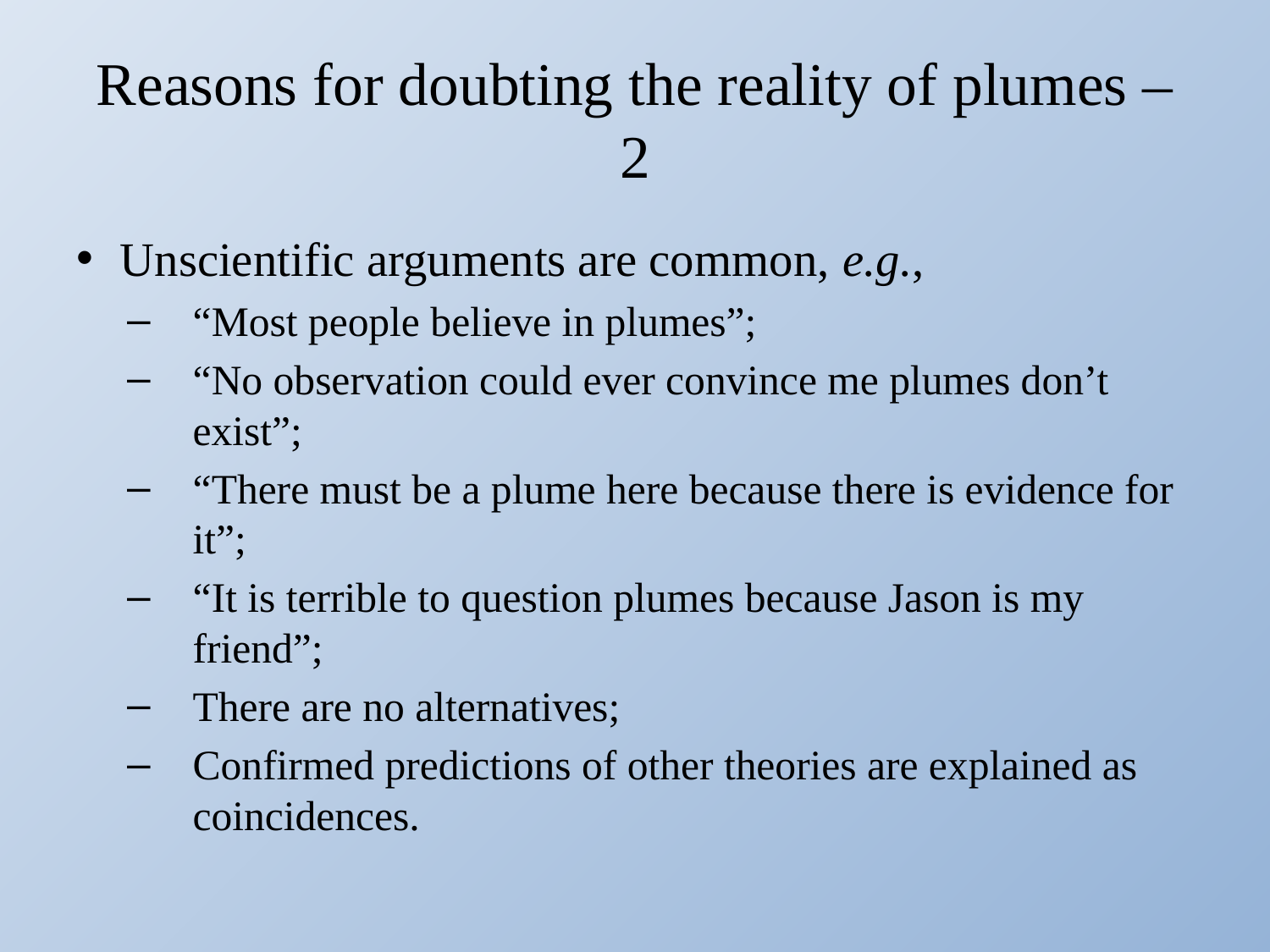

# Reasons for doubting the reality of plumes – 2
Unscientific arguments are common, e.g.,
“Most people believe in plumes”;
“No observation could ever convince me plumes don’t exist”;
“There must be a plume here because there is evidence for it”;
“It is terrible to question plumes because Jason is my friend”;
There are no alternatives;
Confirmed predictions of other theories are explained as coincidences.